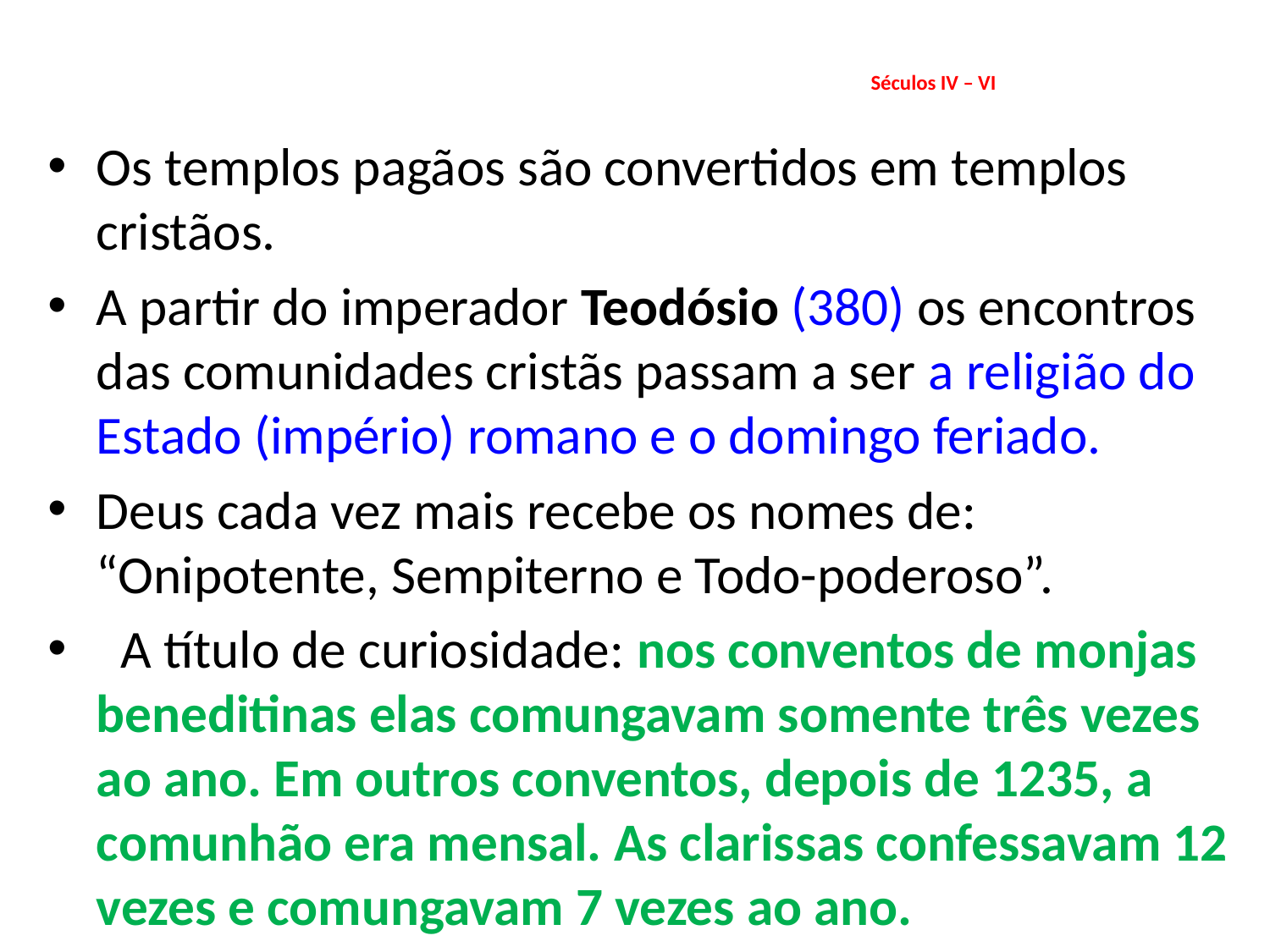

# Séculos IV – VI
Os templos pagãos são convertidos em templos cristãos.
A partir do imperador Teodósio (380) os encontros das comunidades cristãs passam a ser a religião do Estado (império) romano e o domingo feriado.
Deus cada vez mais recebe os nomes de: “Onipotente, Sempiterno e Todo-poderoso”.
  A título de curiosidade: nos conventos de monjas beneditinas elas comungavam somente três vezes ao ano. Em outros conventos, depois de 1235, a comunhão era mensal. As clarissas confessavam 12 vezes e comungavam 7 vezes ao ano.